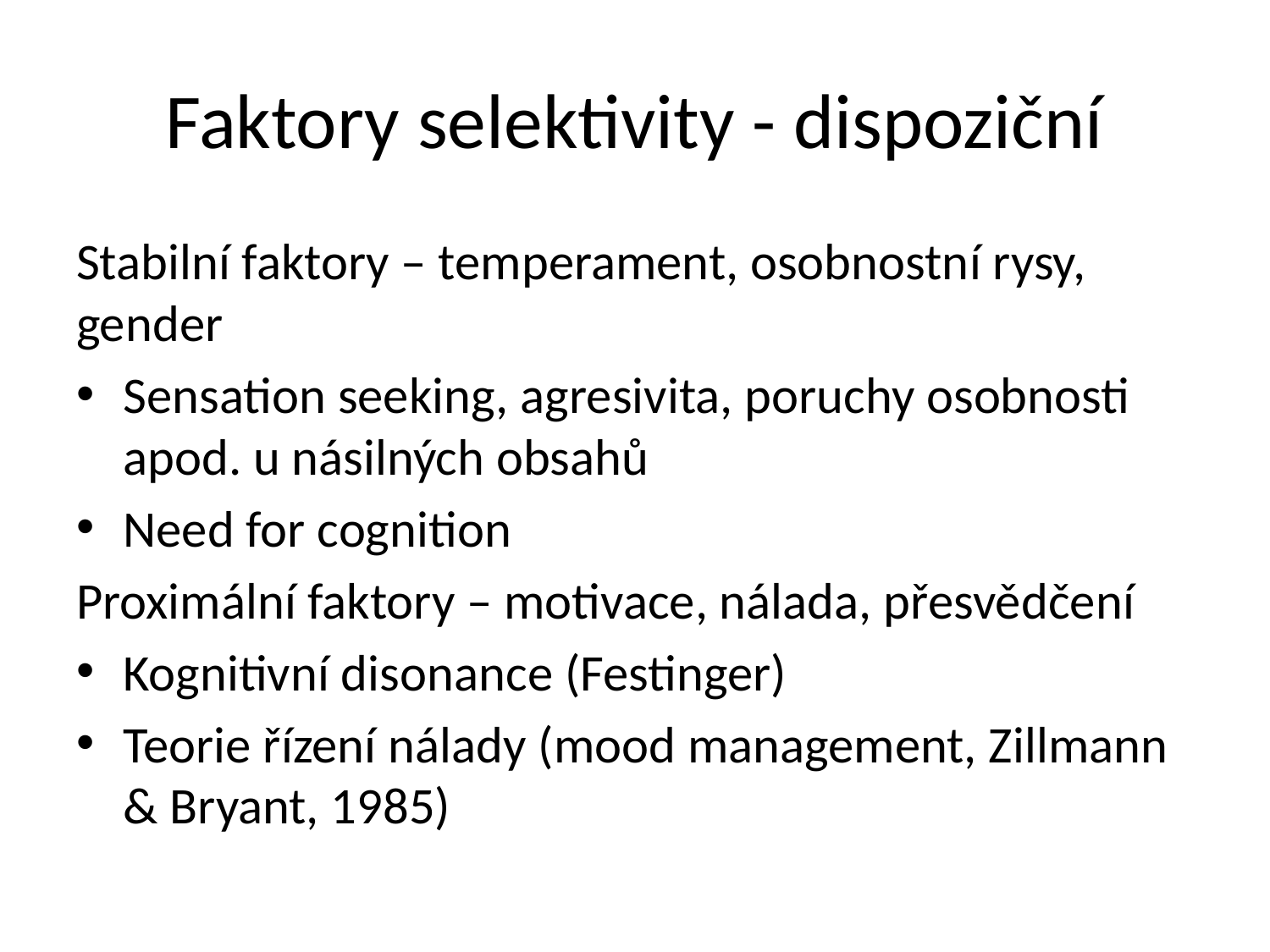

# Faktory selektivity - dispoziční
Stabilní faktory – temperament, osobnostní rysy, gender
Sensation seeking, agresivita, poruchy osobnosti apod. u násilných obsahů
Need for cognition
Proximální faktory – motivace, nálada, přesvědčení
Kognitivní disonance (Festinger)
Teorie řízení nálady (mood management, Zillmann & Bryant, 1985)